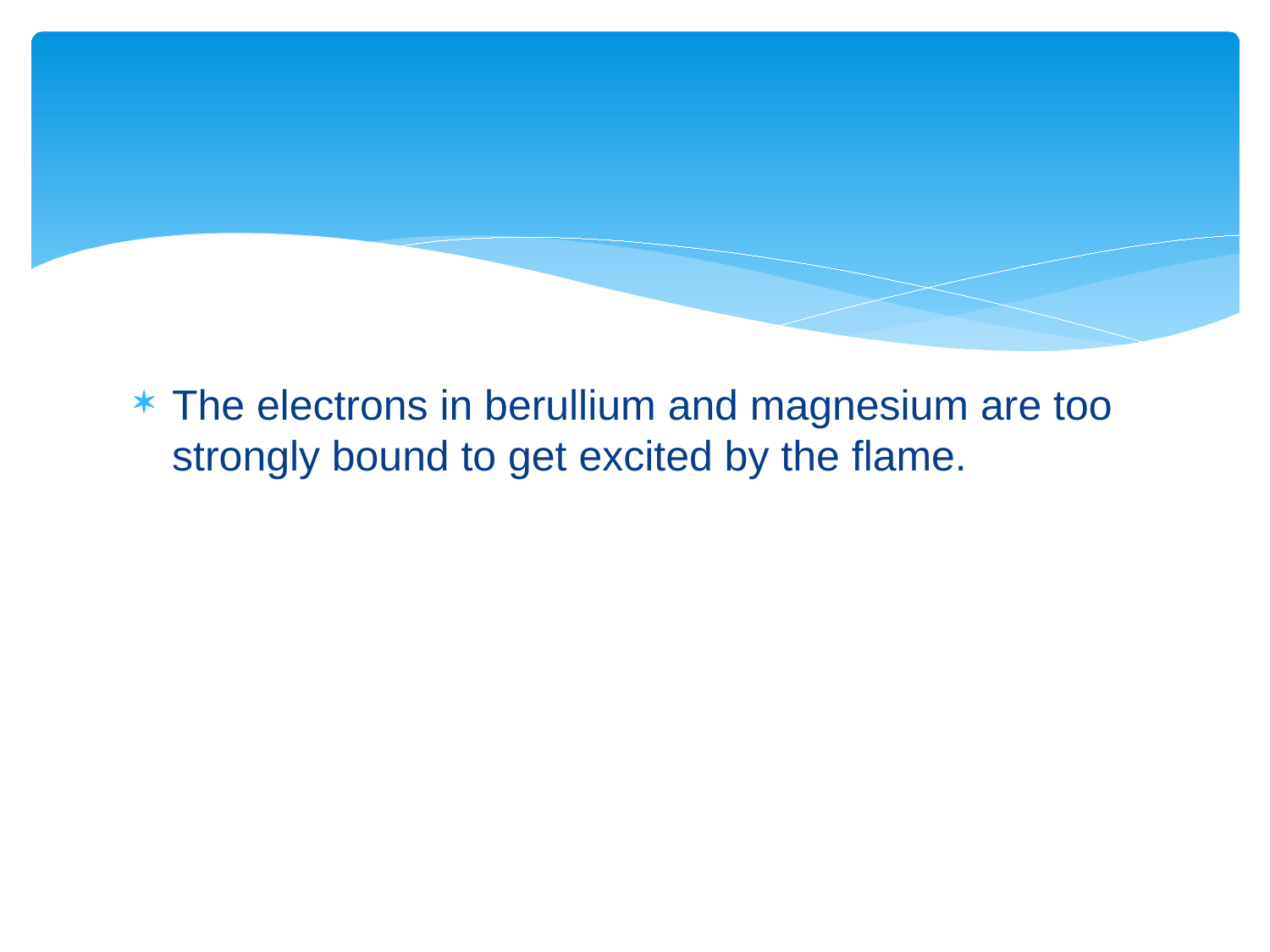

#
The electrons in berullium and magnesium are too strongly bound to get excited by the flame.